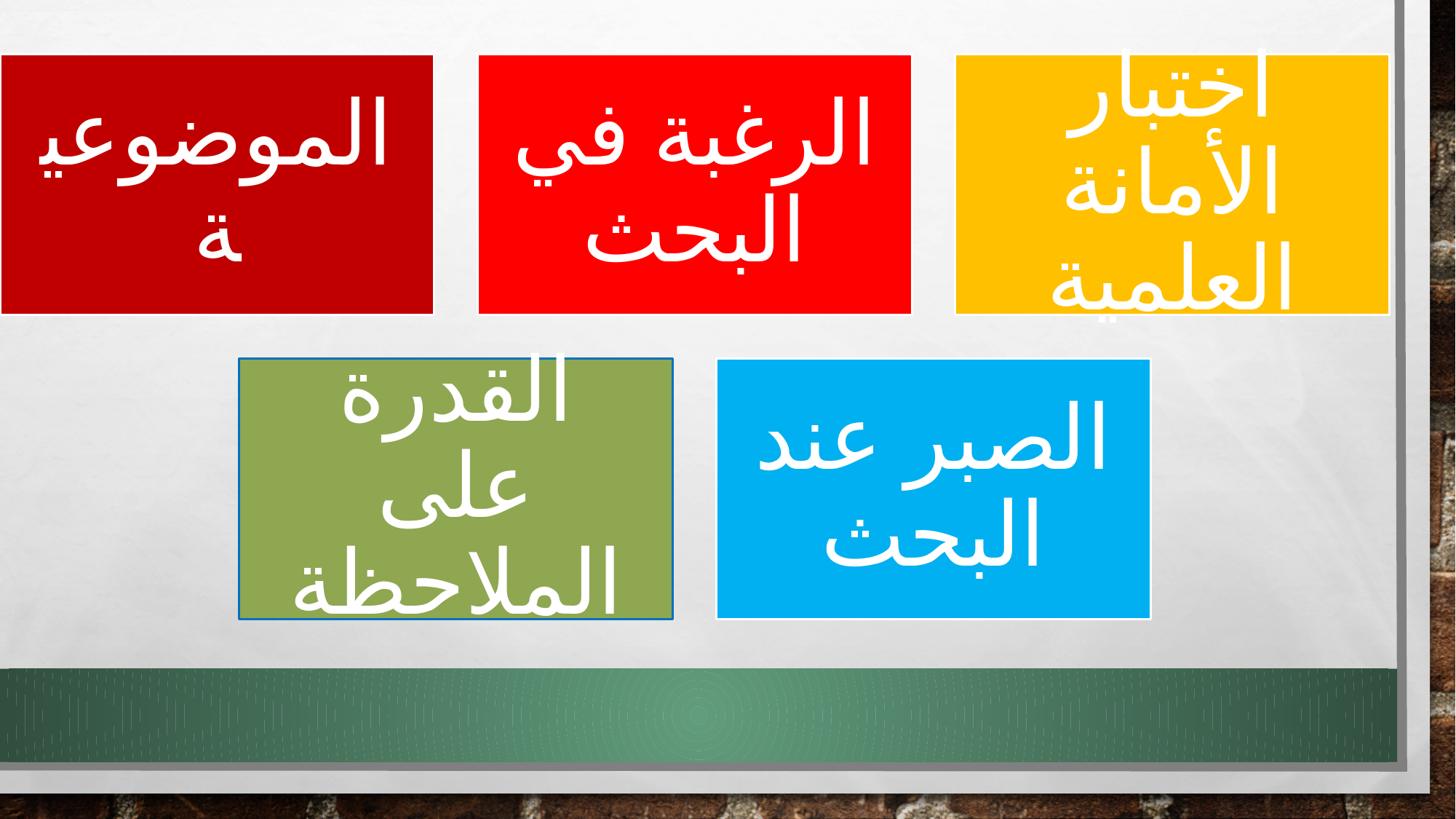

الموضوعية
الرغبة في البحث
اختبار الأمانة العلمية
القدرة على الملاحظة
الصبر عند البحث